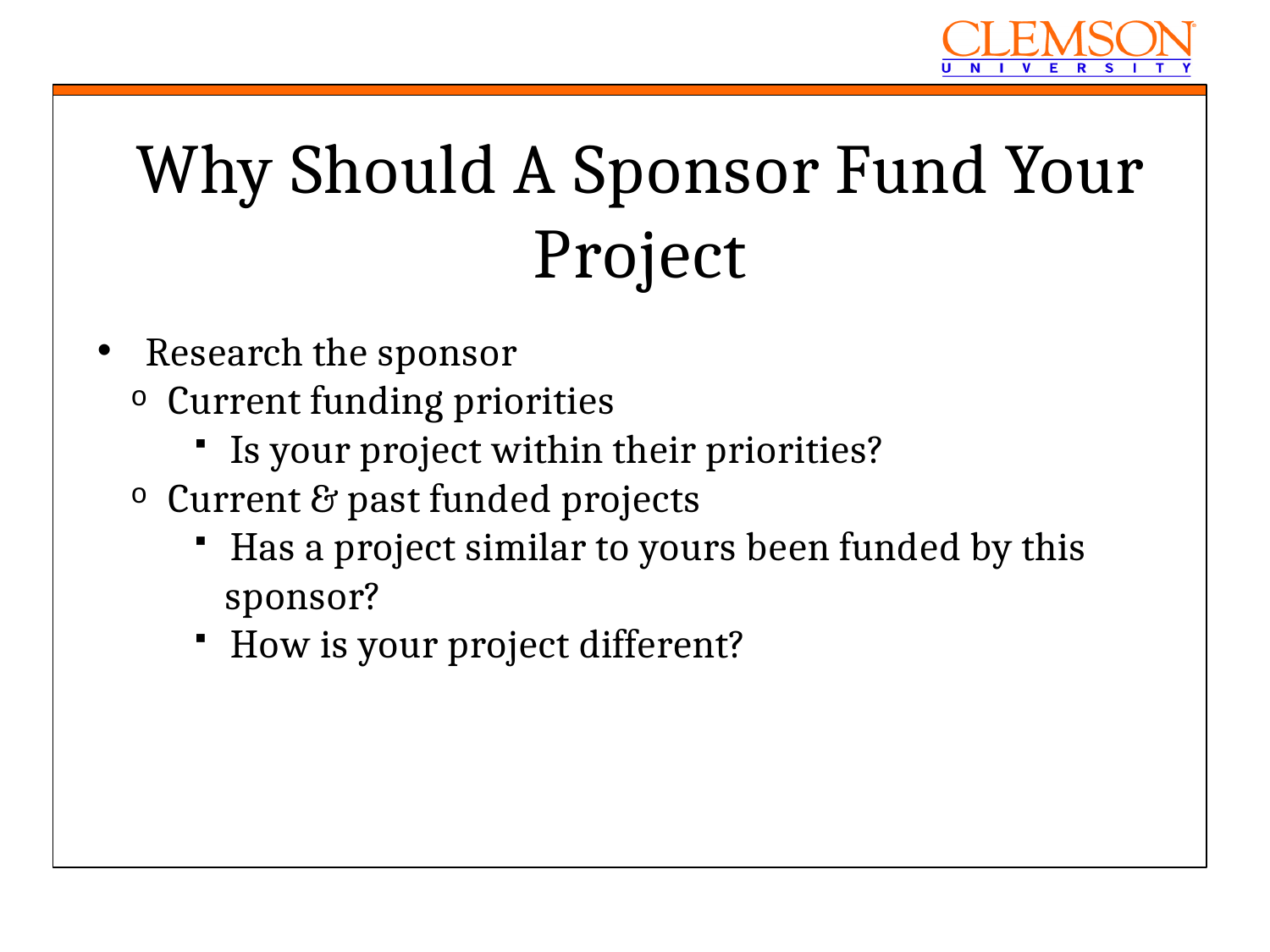

Why Should A Sponsor Fund Your Project

  Research the sponsor
 Current funding priorities
 Is your project within their priorities?
 Current & past funded projects
 Has a project similar to yours been funded by this sponsor?
 How is your project different?